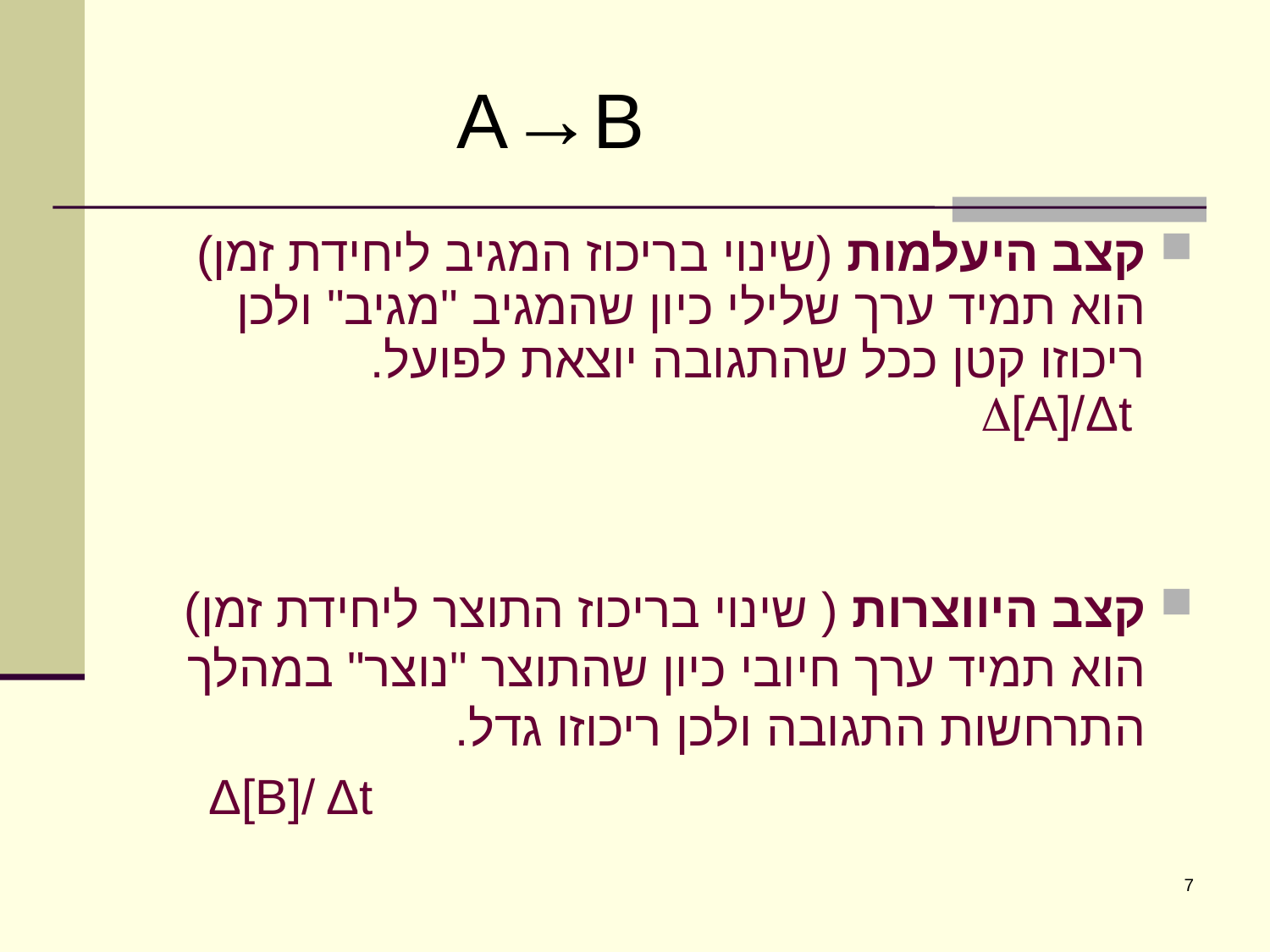

A→B
קצב היעלמות (שינוי בריכוז המגיב ליחידת זמן) הוא תמיד ערך שלילי כיון שהמגיב "מגיב" ולכן ריכוזו קטן ככל שהתגובה יוצאת לפועל.
 Δ[A]/Δt

קצב היווצרות ( שינוי בריכוז התוצר ליחידת זמן) הוא תמיד ערך חיובי כיון שהתוצר "נוצר" במהלך התרחשות התגובה ולכן ריכוזו גדל.
     Δ[B]/ Δt
7